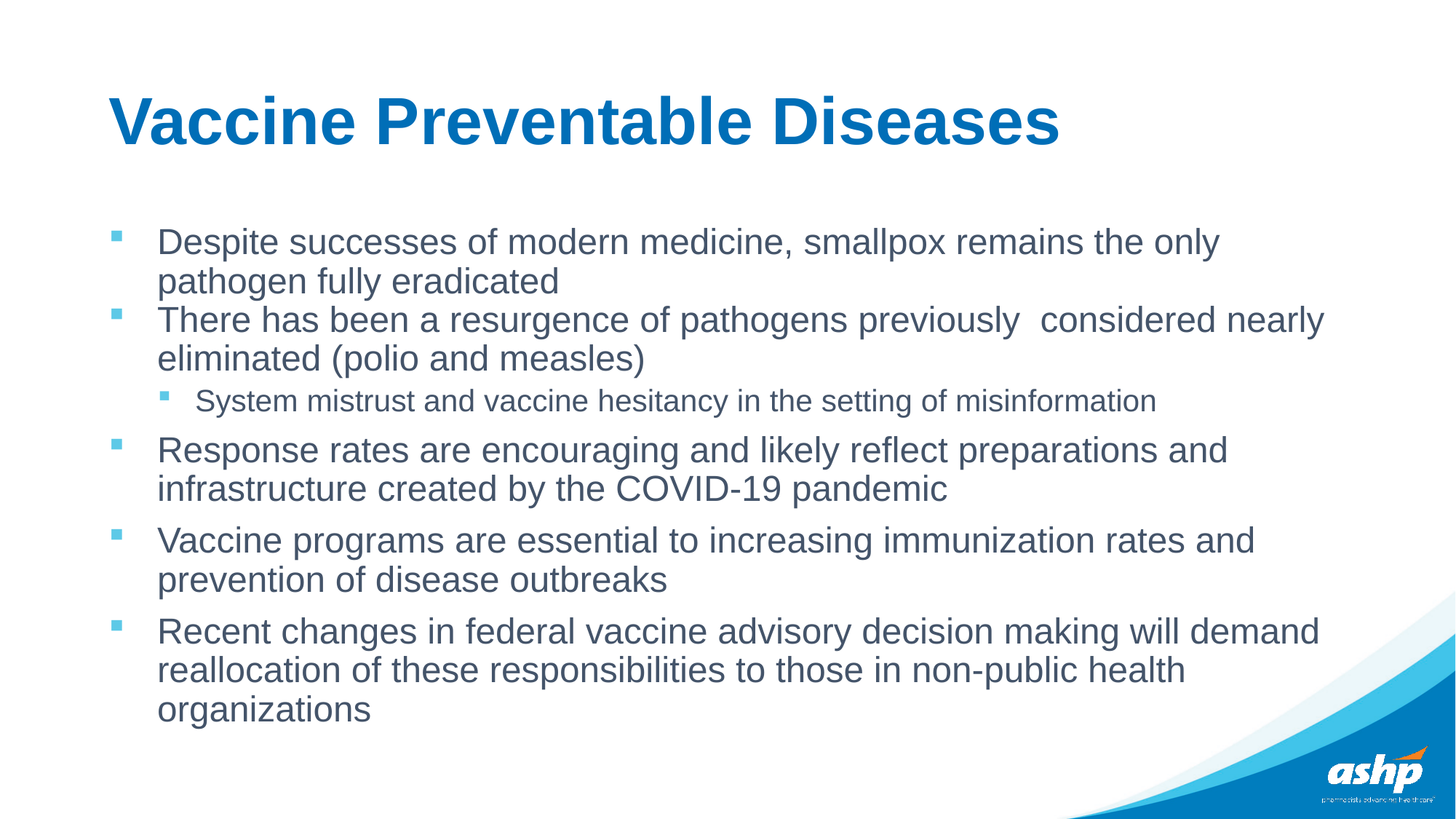

# Vaccine Preventable Diseases
Despite successes of modern medicine, smallpox remains the only pathogen fully eradicated
There has been a resurgence of pathogens previously  considered nearly eliminated (polio and measles)
System mistrust and vaccine hesitancy in the setting of misinformation
Response rates are encouraging and likely reflect preparations and infrastructure created by the COVID-19 pandemic
Vaccine programs are essential to increasing immunization rates and prevention of disease outbreaks
Recent changes in federal vaccine advisory decision making will demand reallocation of these responsibilities to those in non-public health organizations